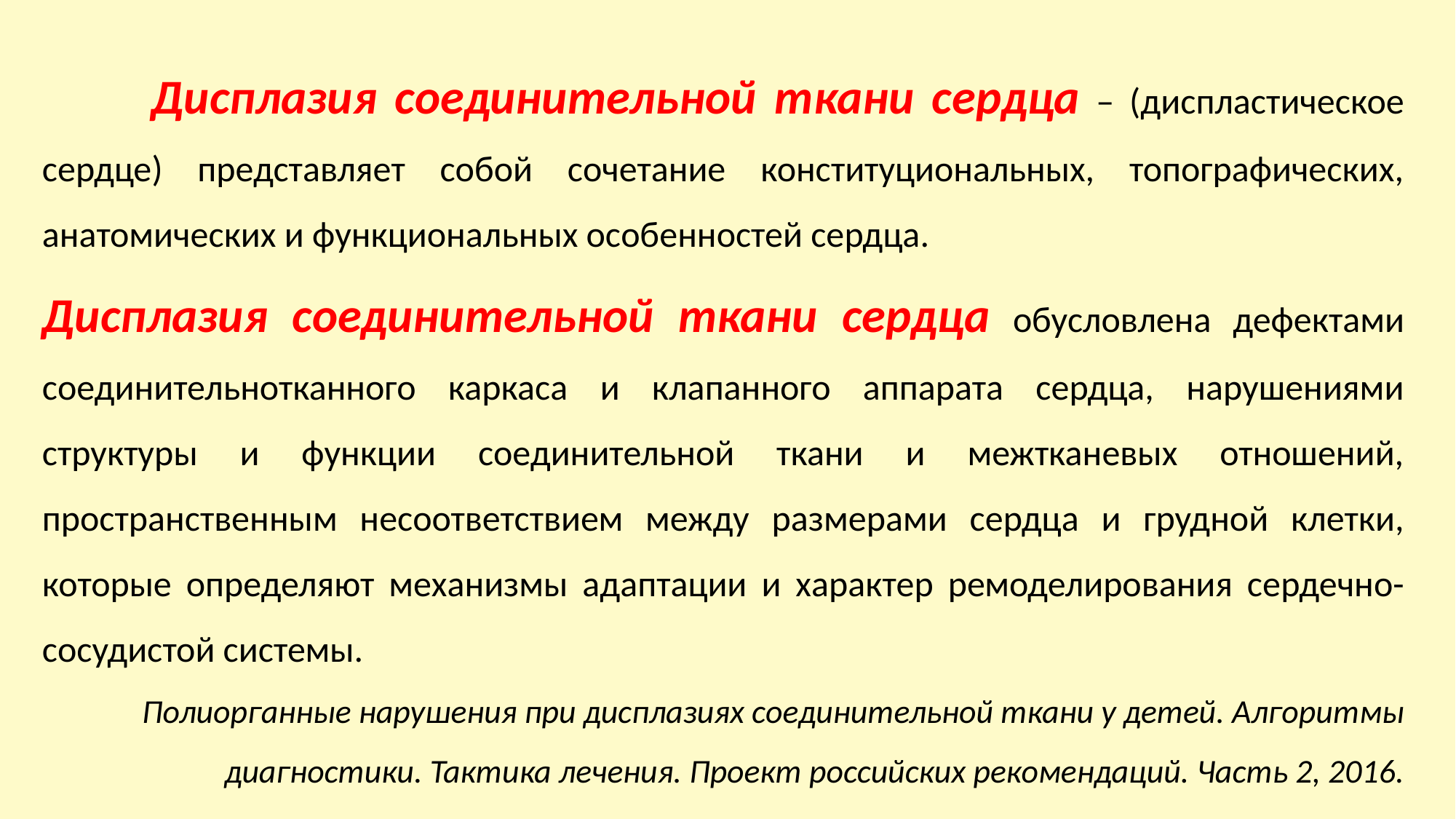

Дисплазия соединительной ткани сердца – (диспластическое сердце) представляет собой сочетание конституциональных, топографических, анатомических и функциональных особенностей сердца.
Дисплазия соединительной ткани сердца обусловлена дефектами соединительнотканного каркаса и клапанного аппарата сердца, нарушениями структуры и функции соединительной ткани и межтканевых отношений, пространственным несоответствием между размерами сердца и грудной клетки, которые определяют механизмы адаптации и характер ремоделирования сердечно-сосудистой системы.
Полиорганные нарушения при дисплазиях соединительной ткани у детей. Алгоритмы диагностики. Тактика лечения. Проект российских рекомендаций. Часть 2, 2016.